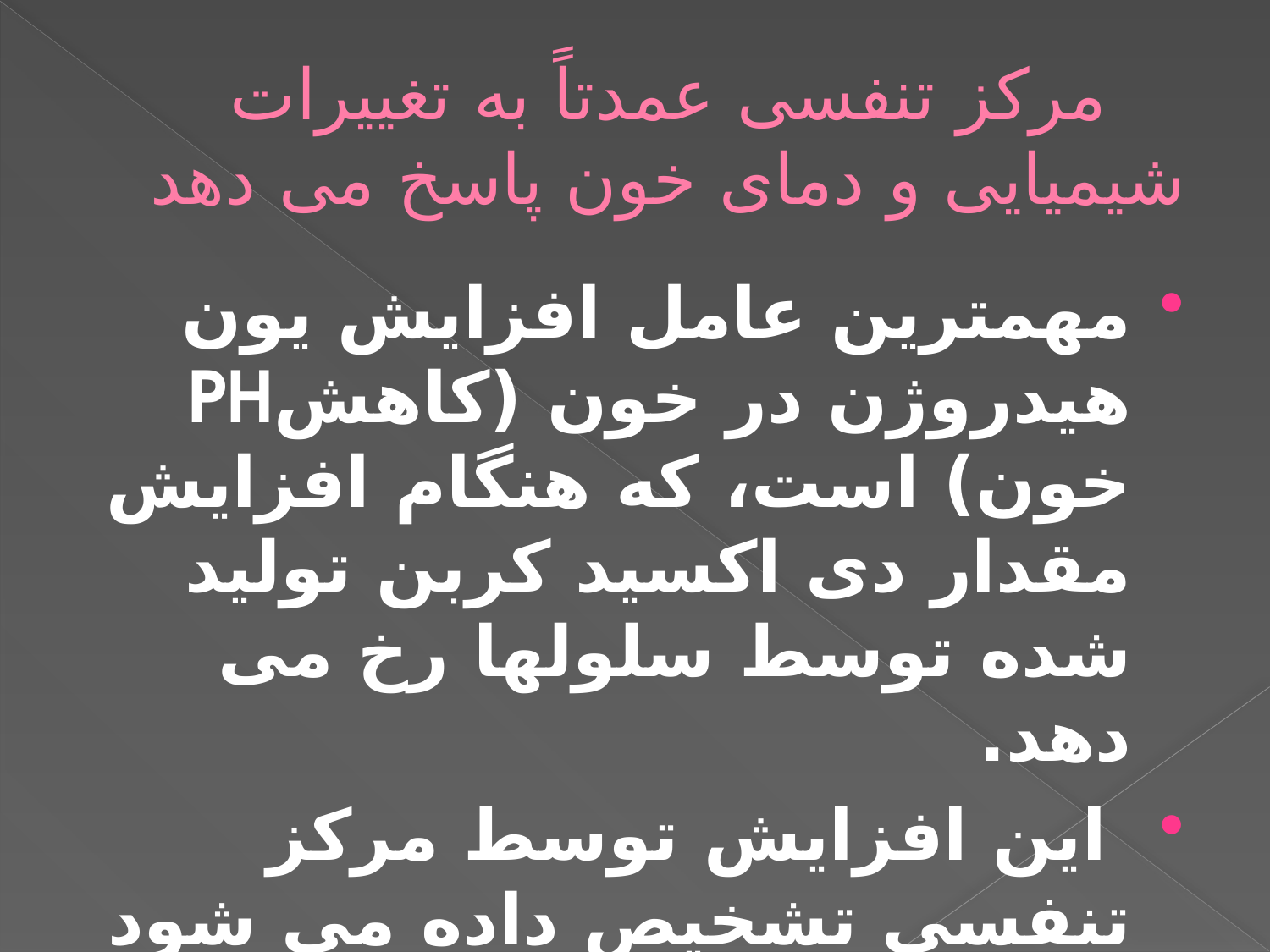

# مرکز تنفسی عمدتاً به تغییرات شیمیایی و دمای خون پاسخ می دهد
مهمترین عامل افزایش یون هیدروژن در خون (کاهشPH خون) است، که هنگام افزایش مقدار دی اکسید کربن تولید شده توسط سلولها رخ می دهد.
 این افزایش توسط مرکز تنفسی تشخیص داده می شود و به افزایش سرعت و عمق تنفس منجر می شود.